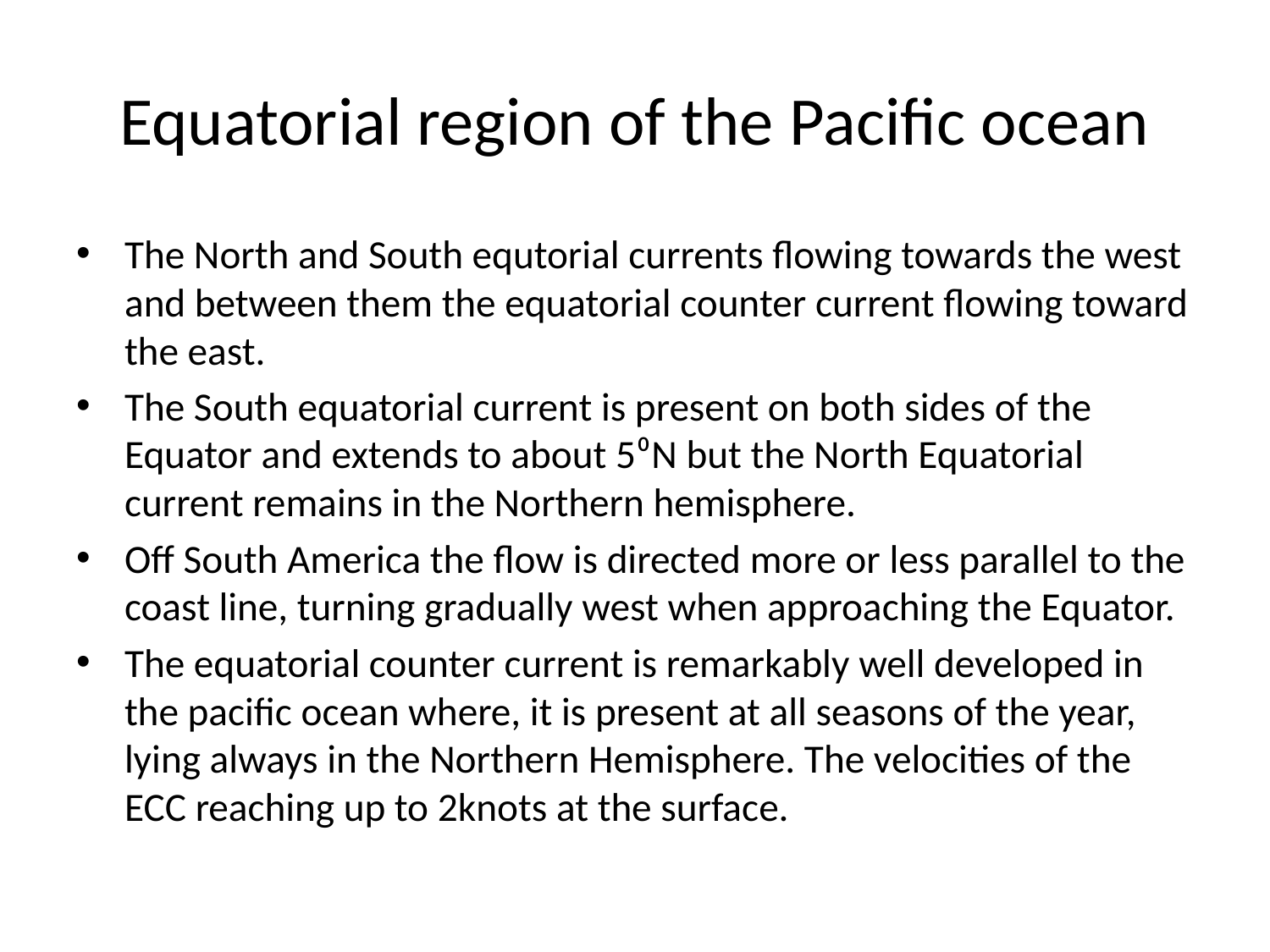

# Equatorial region of the Pacific ocean
The North and South equtorial currents flowing towards the west and between them the equatorial counter current flowing toward the east.
The South equatorial current is present on both sides of the Equator and extends to about 5⁰N but the North Equatorial current remains in the Northern hemisphere.
Off South America the flow is directed more or less parallel to the coast line, turning gradually west when approaching the Equator.
The equatorial counter current is remarkably well developed in the pacific ocean where, it is present at all seasons of the year, lying always in the Northern Hemisphere. The velocities of the ECC reaching up to 2knots at the surface.